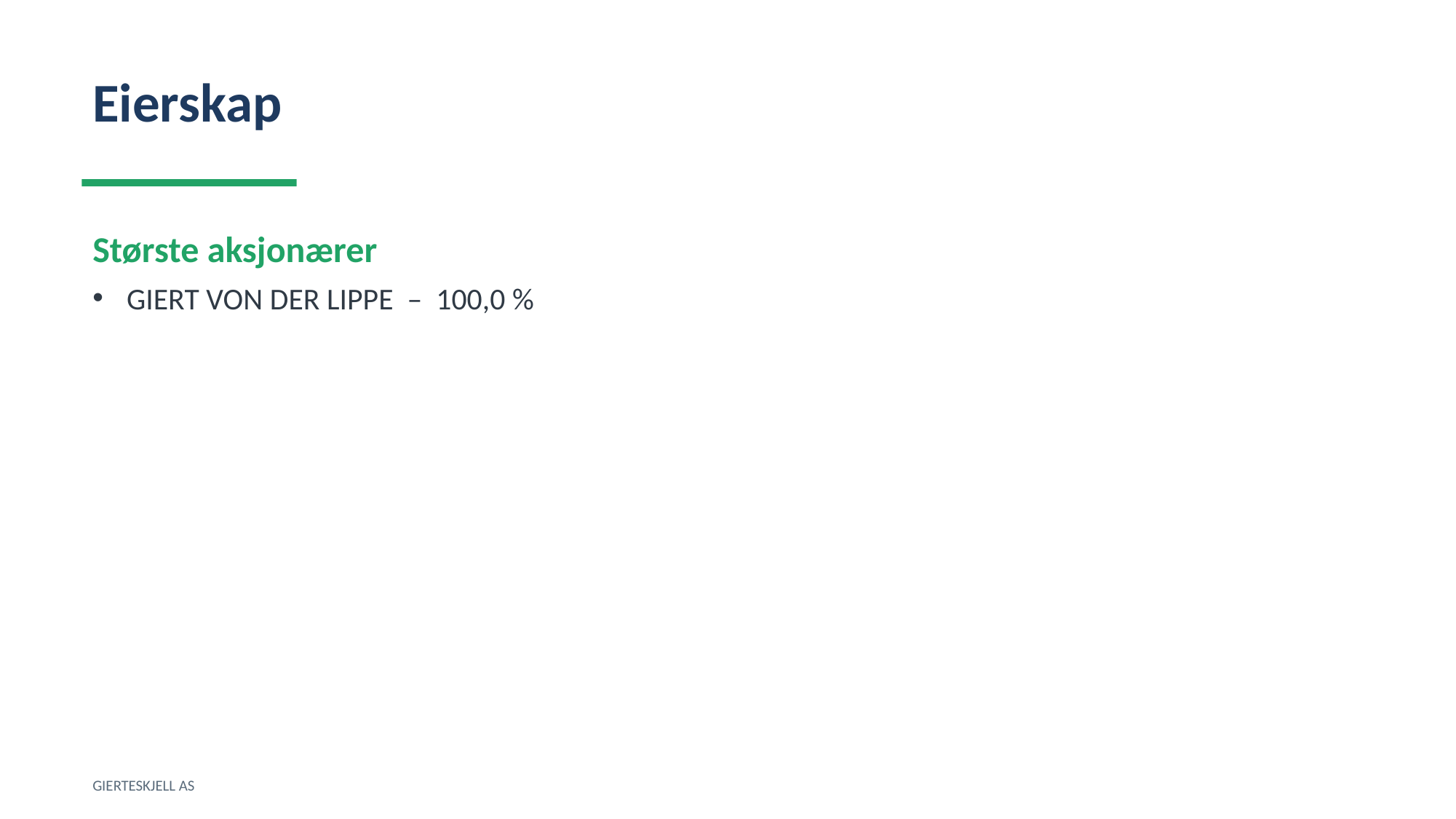

Eierskap

Største aksjonærer
GIERT VON DER LIPPE  –  100,0 %
GIERTESKJELL AS